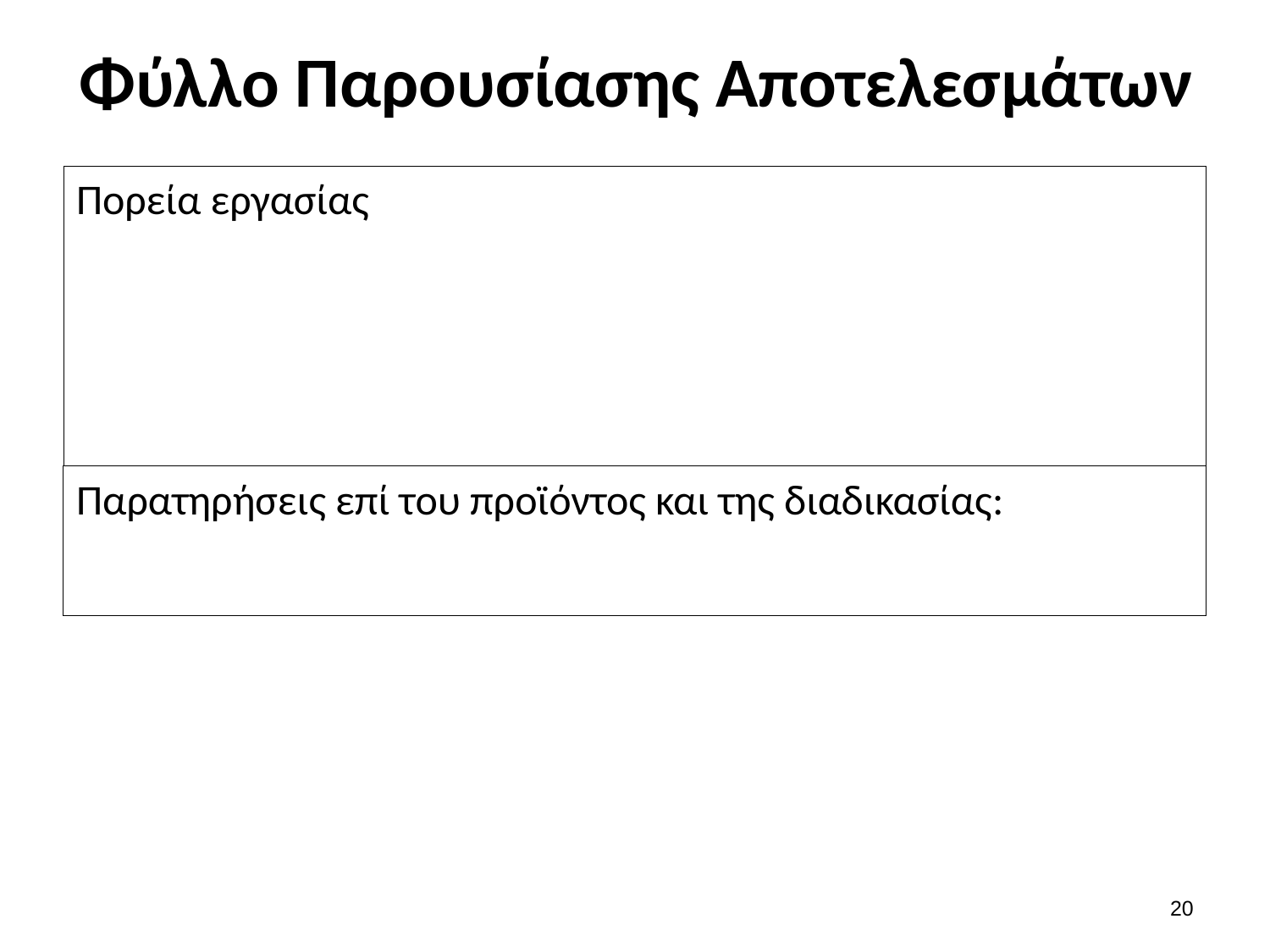

# Φύλλο Παρουσίασης Αποτελεσμάτων
Πορεία εργασίας
Παρατηρήσεις επί του προϊόντος και της διαδικασίας:
20